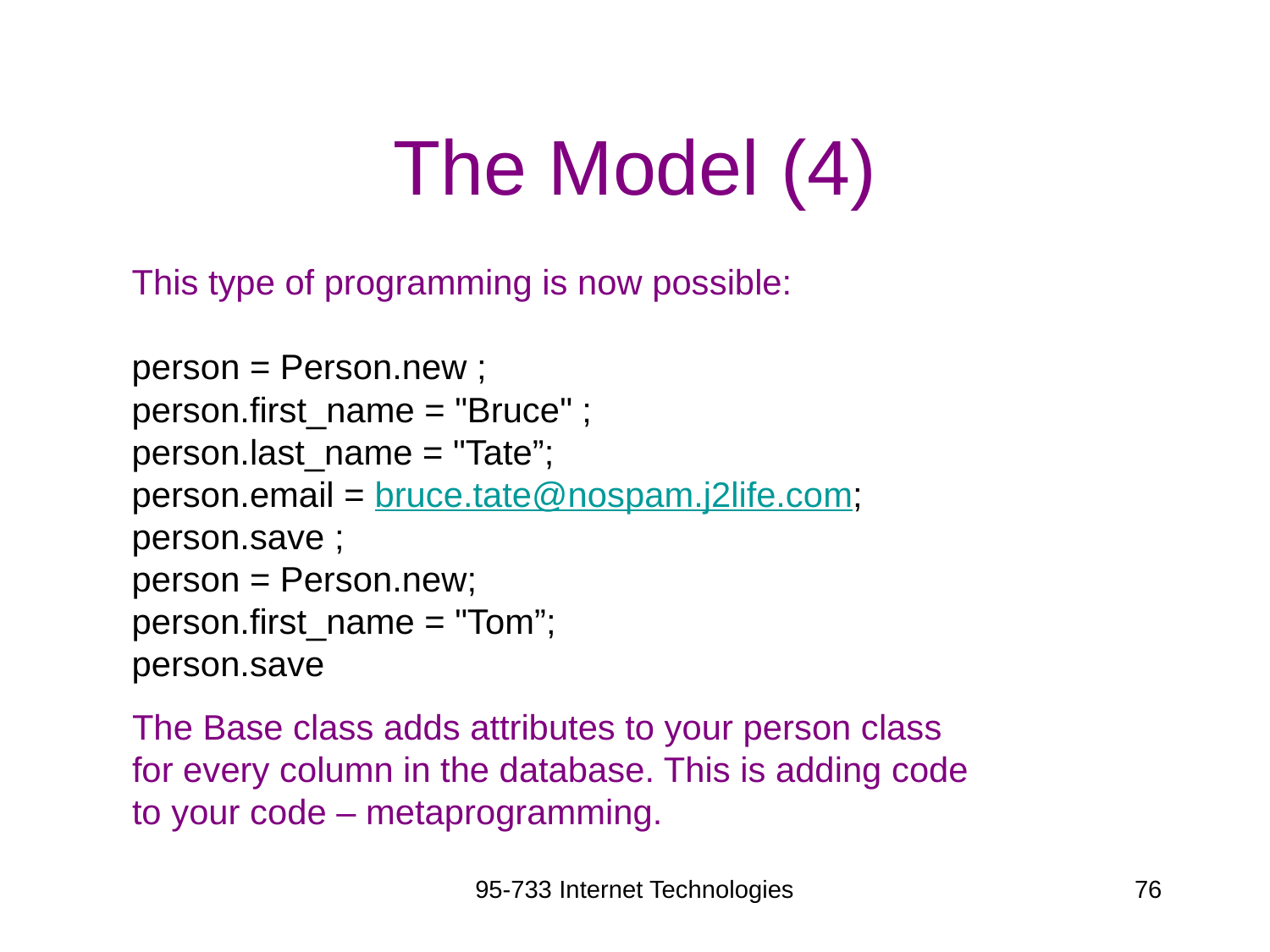

# The Model (4)
This type of programming is now possible:

person = Person.new ;
person.first_name = "Bruce" ;
person.last_name = "Tate”;
person.email = bruce.tate@nospam.j2life.com;
person.save ;
person = Person.new;
person.first_name = "Tom”;
person.save
The Base class adds attributes to your person class
for every column in the database. This is adding code
to your code – metaprogramming.
95-733 Internet Technologies
76